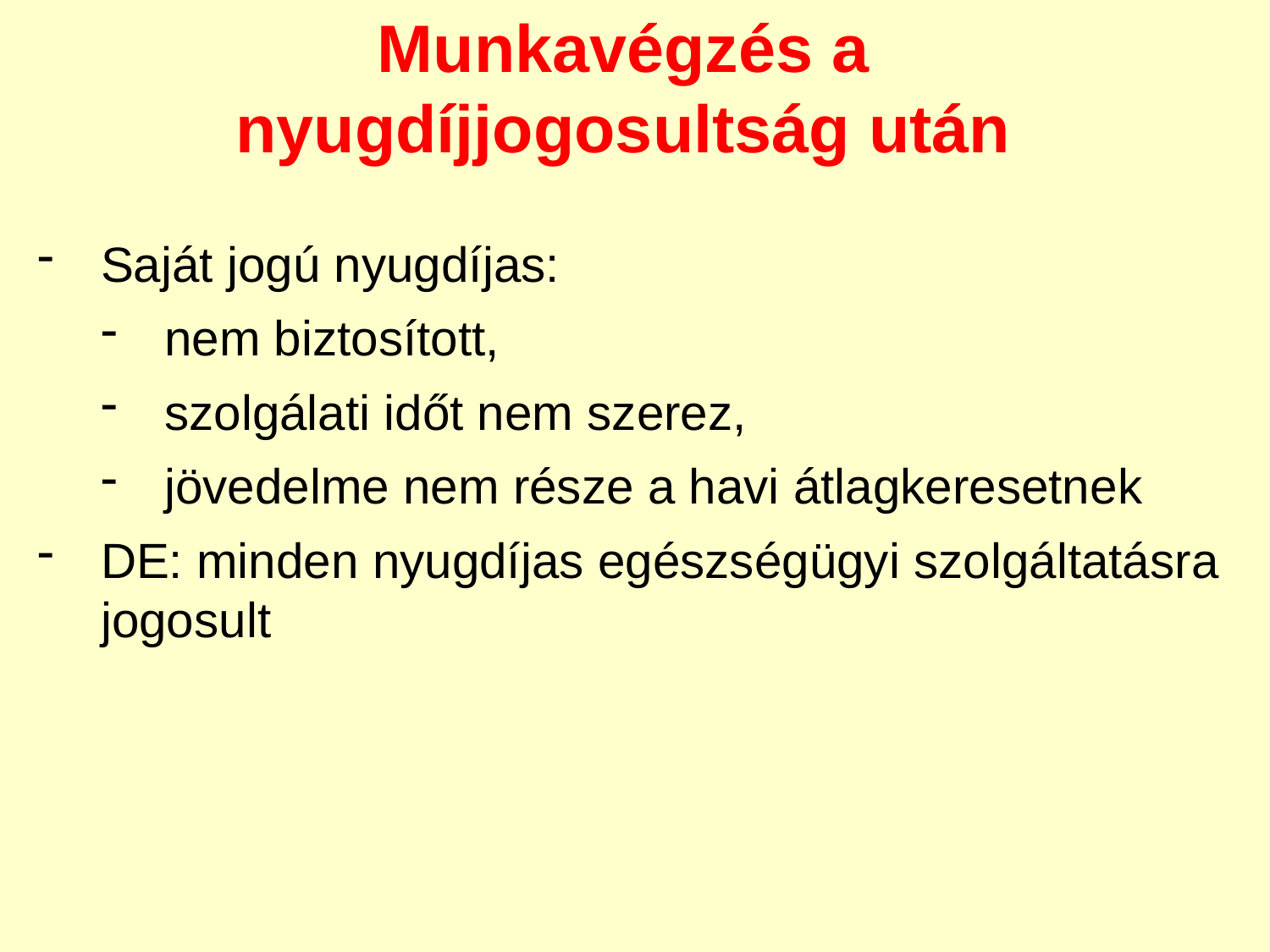

Munkavégzés a nyugdíjjogosultság után
Saját jogú nyugdíjas:
nem biztosított,
szolgálati időt nem szerez,
jövedelme nem része a havi átlagkeresetnek
DE: minden nyugdíjas egészségügyi szolgáltatásra jogosult